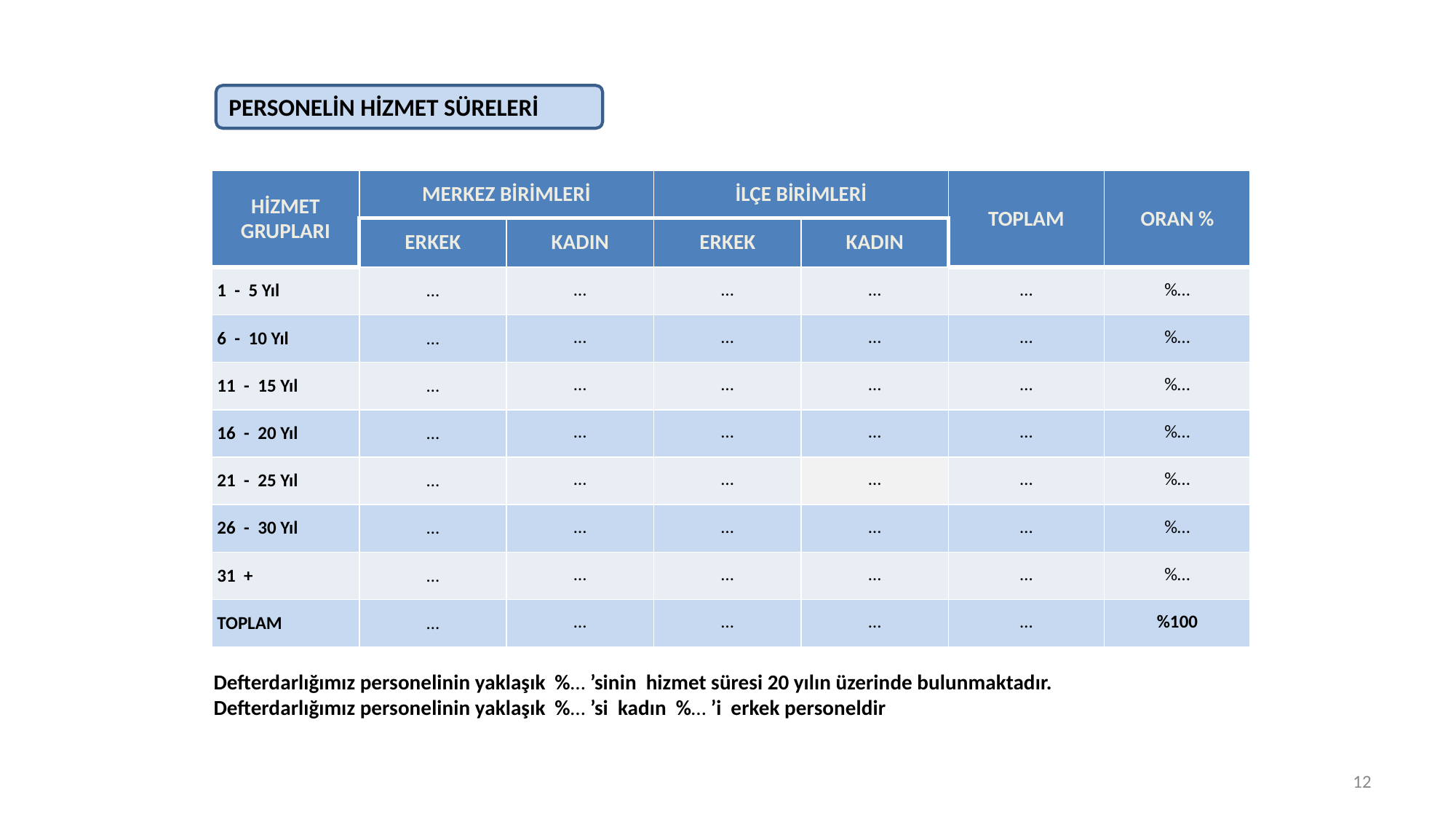

PERSONELİN HİZMET SÜRELERİ
| HİZMET GRUPLARI | MERKEZ BİRİMLERİ |  | İLÇE BİRİMLERİ |  | TOPLAM | ORAN % |
| --- | --- | --- | --- | --- | --- | --- |
|  | ERKEK | KADIN | ERKEK | KADIN |  |  |
| 1 - 5 Yıl | … | … | … | … | … | %… |
| 6 - 10 Yıl | … | … | … | … | … | %… |
| 11 - 15 Yıl | … | … | … | … | … | %… |
| 16 - 20 Yıl | … | … | … | … | … | %… |
| 21 - 25 Yıl | … | … | … | … | … | %… |
| 26 - 30 Yıl | … | … | … | … | … | %… |
| 31 + | … | … | … | … | … | %… |
| TOPLAM | … | … | … | … | … | %100 |
Defterdarlığımız personelinin yaklaşık  %… ’sinin  hizmet süresi 20 yılın üzerinde bulunmaktadır.
Defterdarlığımız personelinin yaklaşık  %… ’si  kadın  %… ’i  erkek personeldir
12